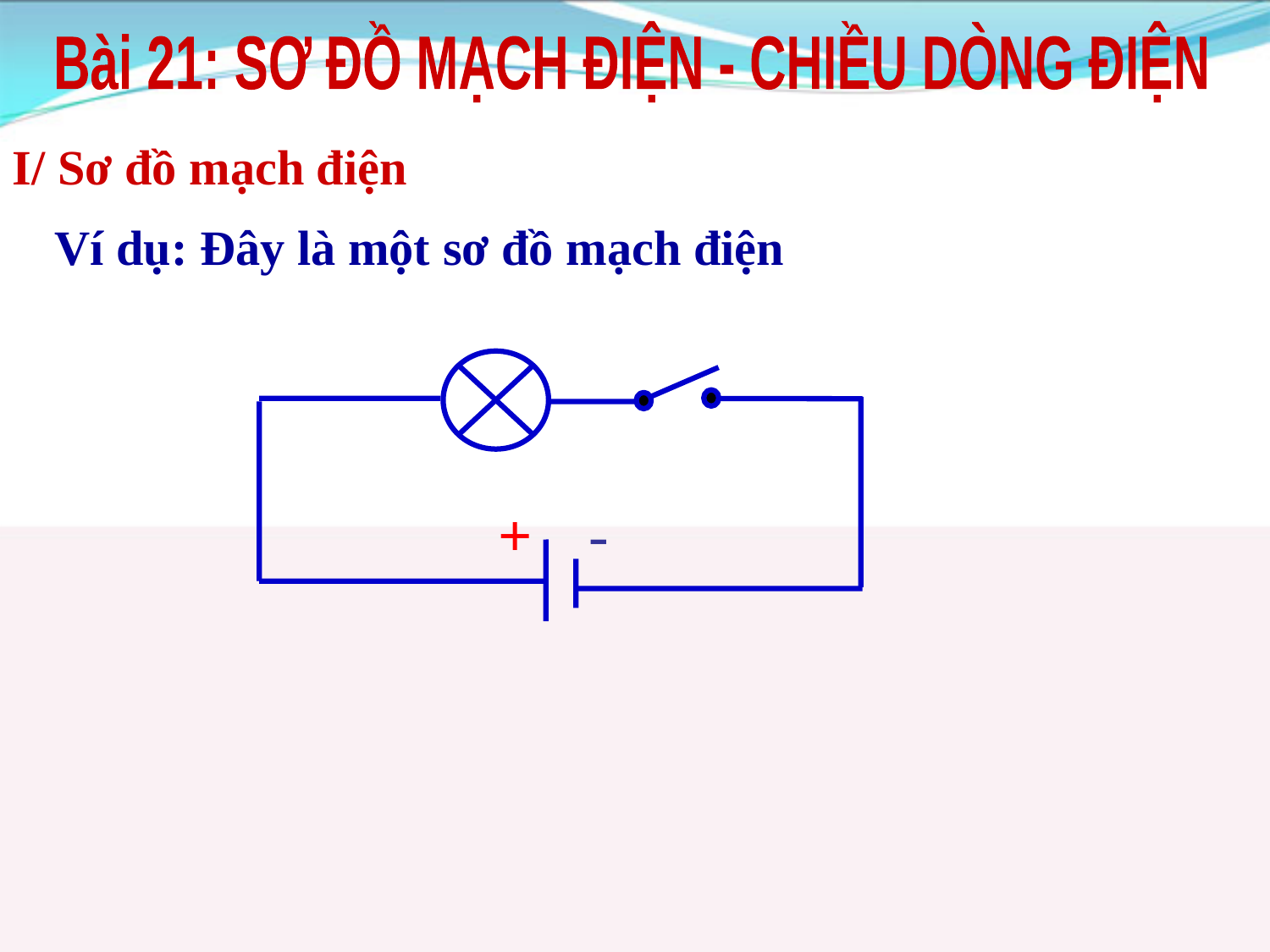

Bài 21: SƠ ĐỒ MẠCH ĐIỆN - CHIỀU DÒNG ĐIỆN

I/ Sơ đồ mạch điện
Ví dụ: Đây là một sơ đồ mạch điện

+
-